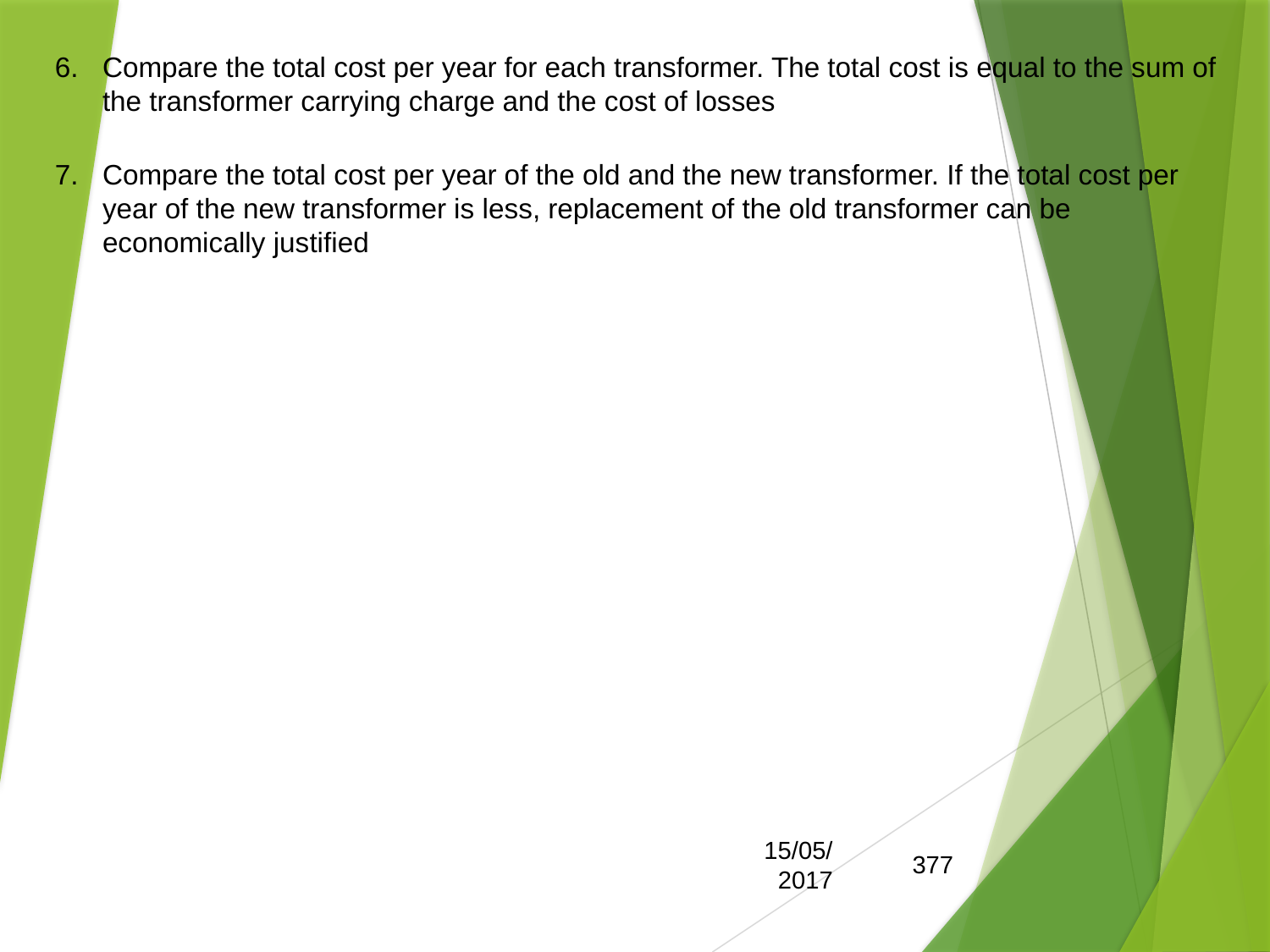

Compare the total cost per year for each transformer. The total cost is equal to the sum of the transformer carrying charge and the cost of losses
Compare the total cost per year of the old and the new transformer. If the total cost per year of the new transformer is less, replacement of the old transformer can be economically justified

15/05/2017
377